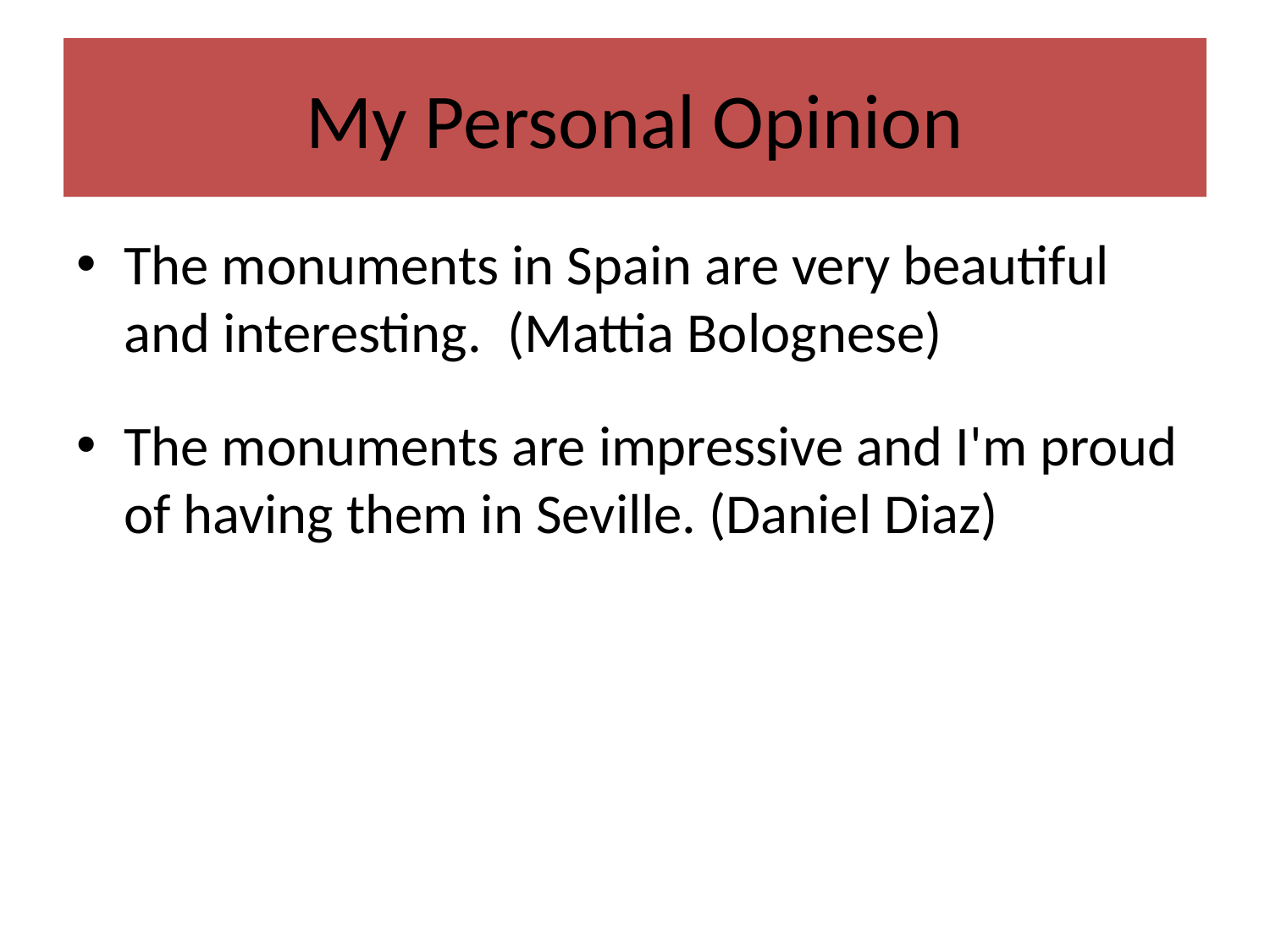

# My Personal Opinion
The monuments in Spain are very beautiful and interesting.  (Mattia Bolognese)

The monuments are impressive and I'm proud of having them in Seville. (Daniel Diaz)